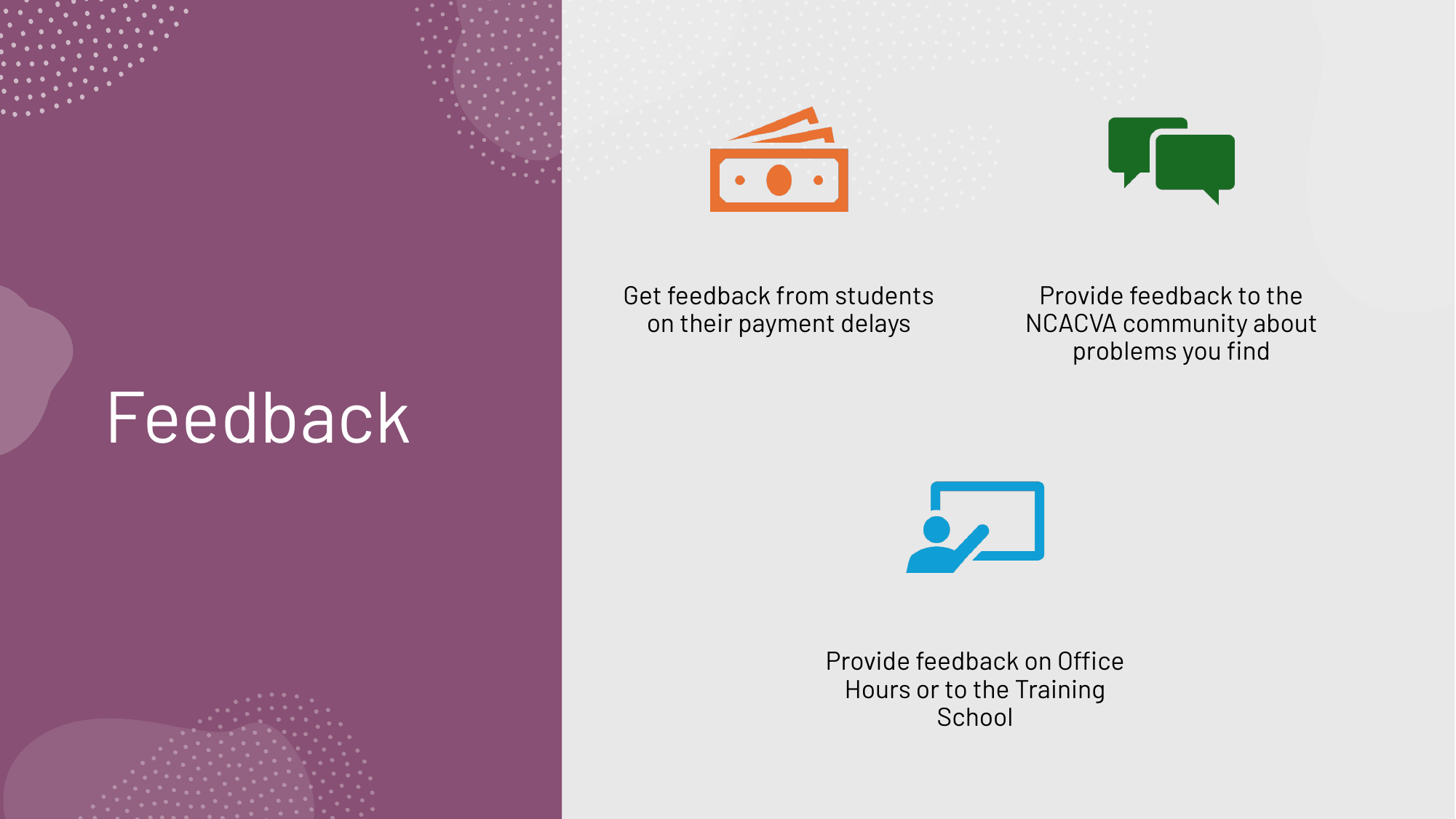

Get feedback from students on their payment delays
Provide feedback to the NCACVA community about problems you find
Provide feedback on Office Hours or to the Training School
# Feedback